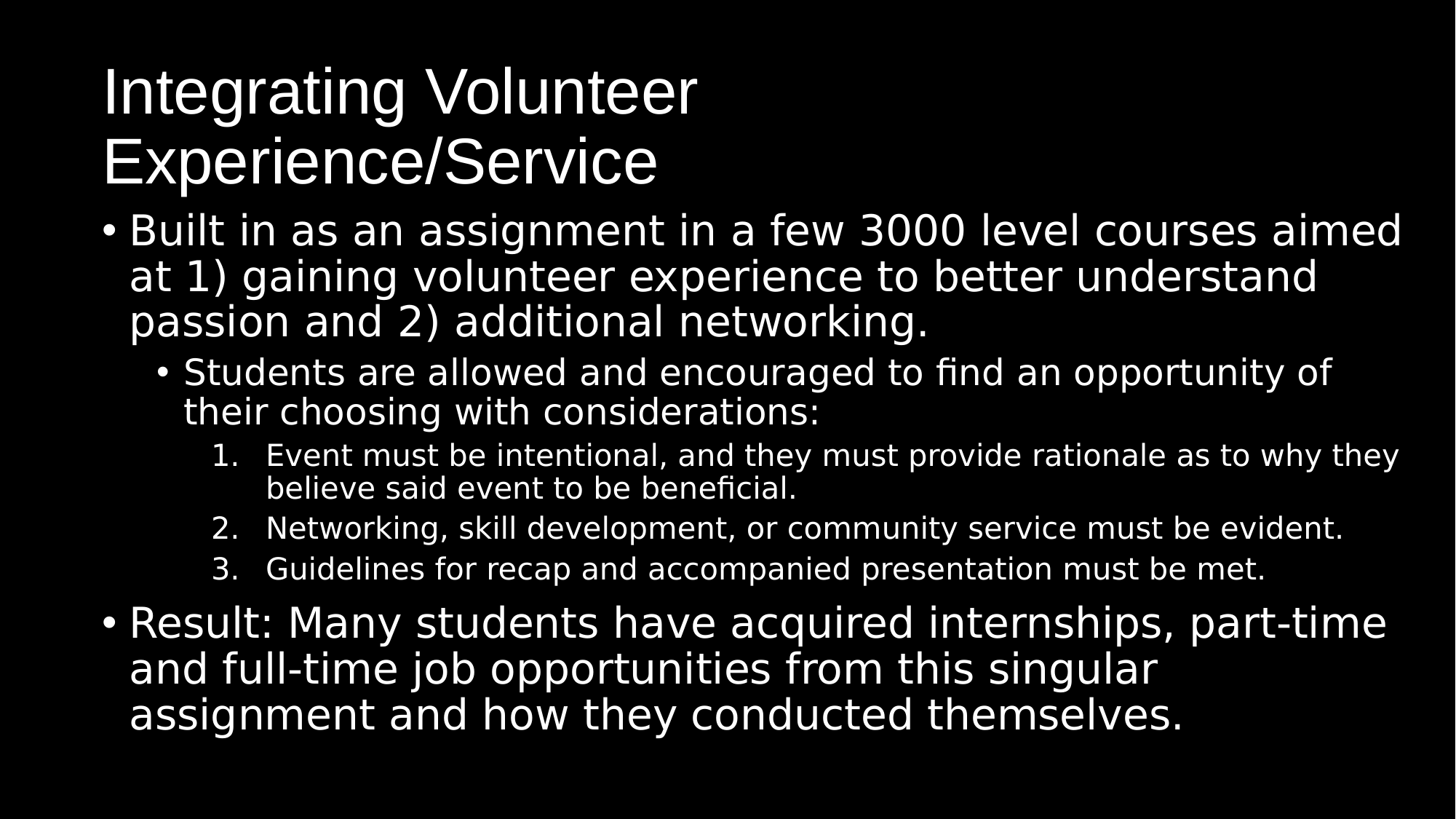

# Integrating Volunteer Experience/Service
Built in as an assignment in a few 3000 level courses aimed at 1) gaining volunteer experience to better understand passion and 2) additional networking.
Students are allowed and encouraged to find an opportunity of their choosing with considerations:
Event must be intentional, and they must provide rationale as to why they believe said event to be beneficial.
Networking, skill development, or community service must be evident.
Guidelines for recap and accompanied presentation must be met.
Result: Many students have acquired internships, part-time and full-time job opportunities from this singular assignment and how they conducted themselves.